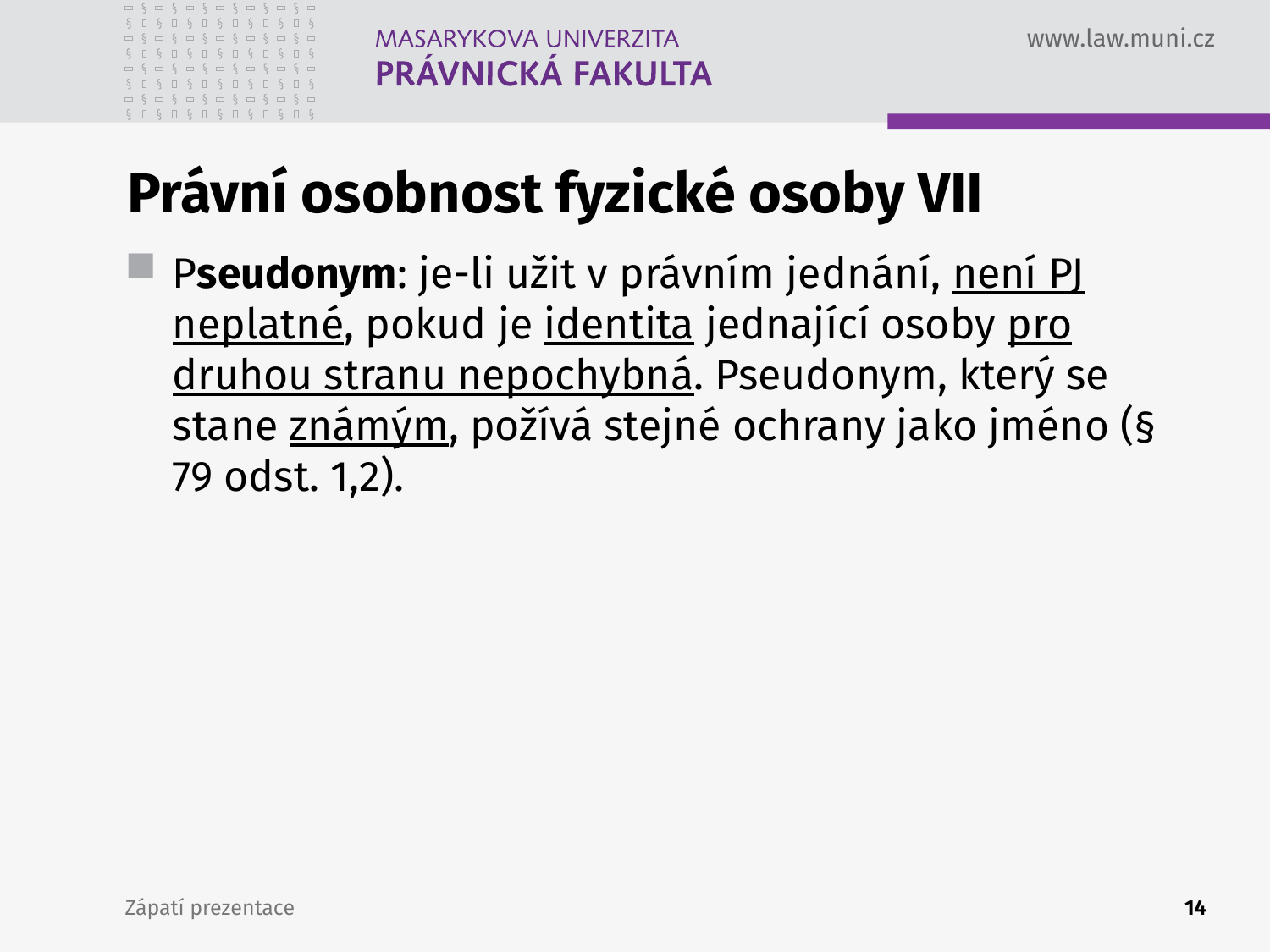

# Právní osobnost fyzické osoby VII
Pseudonym: je-li užit v právním jednání, není PJ neplatné, pokud je identita jednající osoby pro druhou stranu nepochybná. Pseudonym, který se stane známým, požívá stejné ochrany jako jméno (§ 79 odst. 1,2).

Zápatí prezentace
14